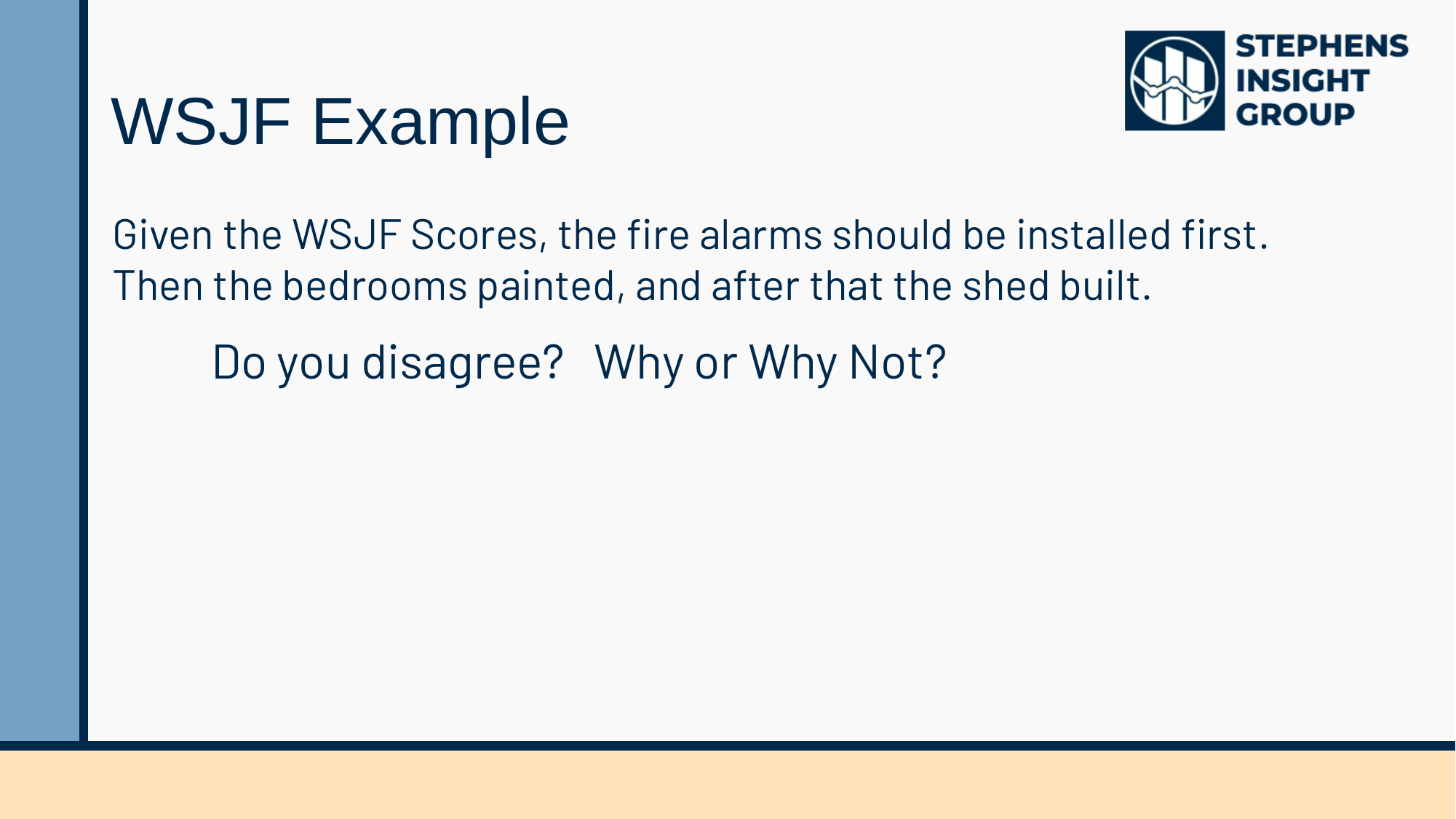

# WSJF Example
Given the WSJF Scores, the fire alarms should be installed first.  Then the bedrooms painted, and after that the shed built.
Do you disagree?   Why or Why Not?